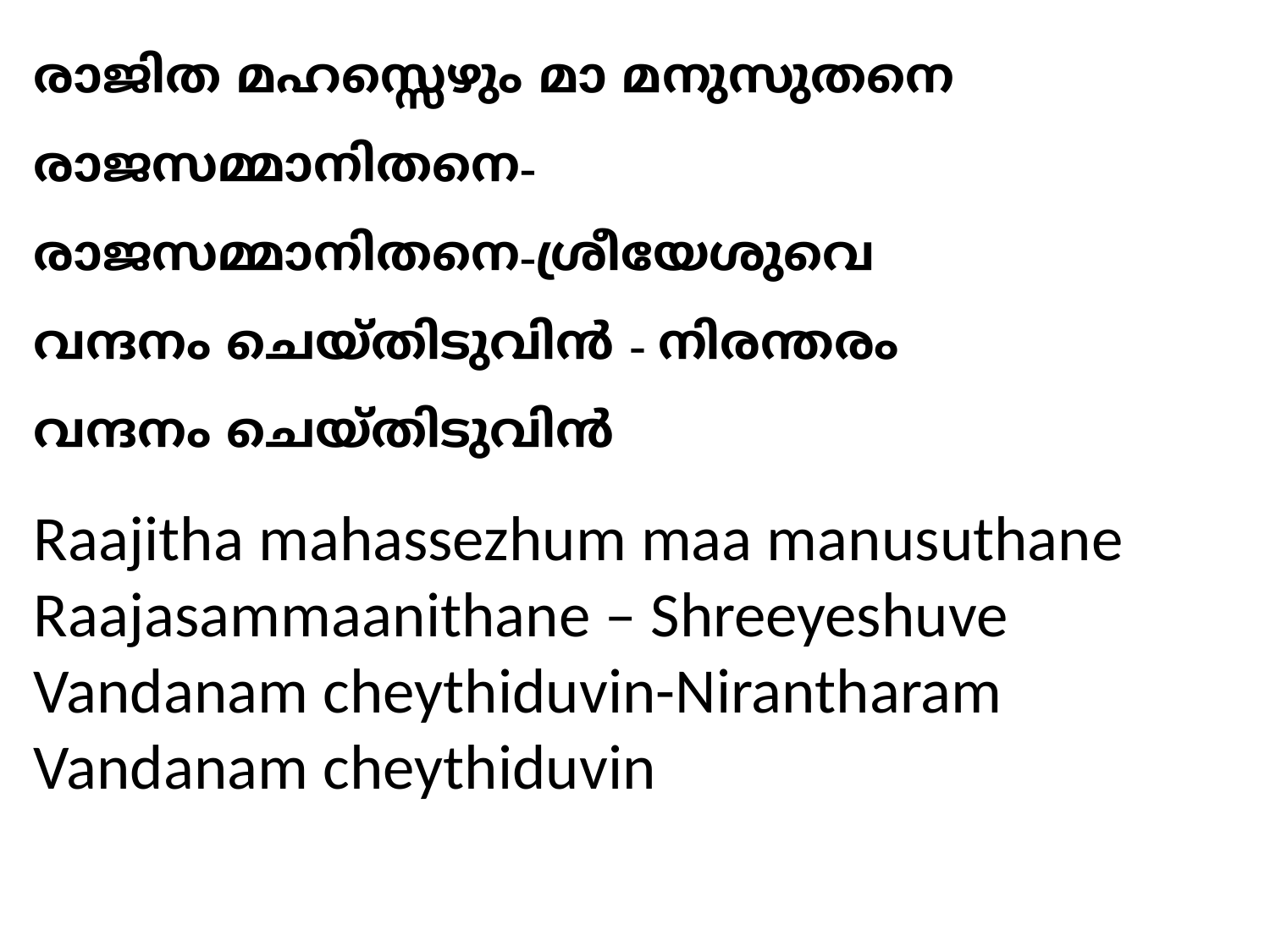

രാജിത മഹസ്സെഴും മാ മനുസുതനെ
രാജസമ്മാനിതനെ-
രാജസമ്മാനിതനെ-ശ്രീയേശുവെ
വന്ദനം ചെയ്തിടുവിന്‍ - നിരന്തരം
വന്ദനം ചെയ്തിടുവിന്‍

Raajitha mahassezhum maa manusuthane
Raajasammaanithane – Shreeyeshuve
Vandanam cheythiduvin-Nirantharam
Vandanam cheythiduvin